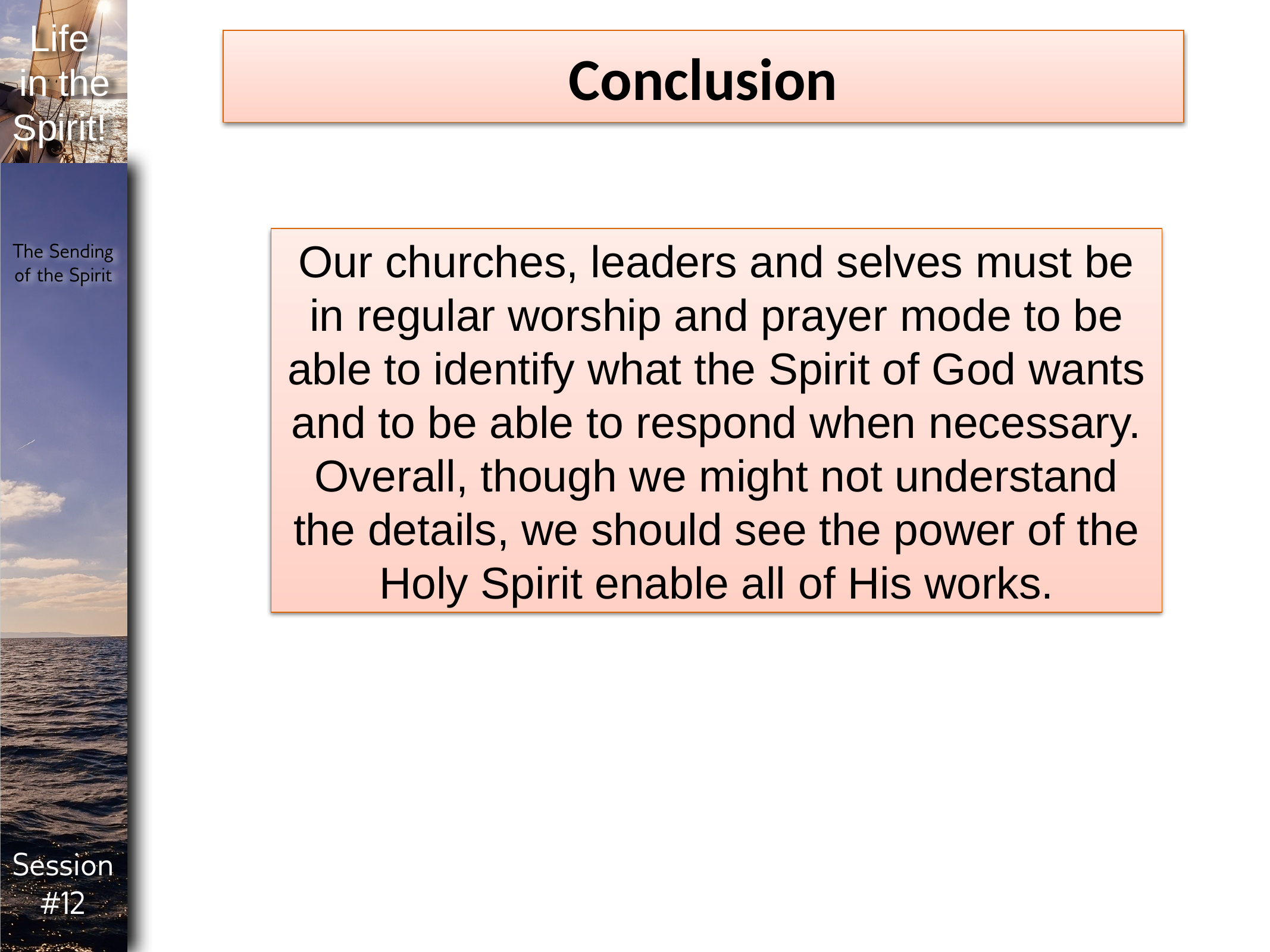

Conclusion
Our churches, leaders and selves must be in regular worship and prayer mode to be able to identify what the Spirit of God wants and to be able to respond when necessary. Overall, though we might not understand the details, we should see the power of the Holy Spirit enable all of His works.